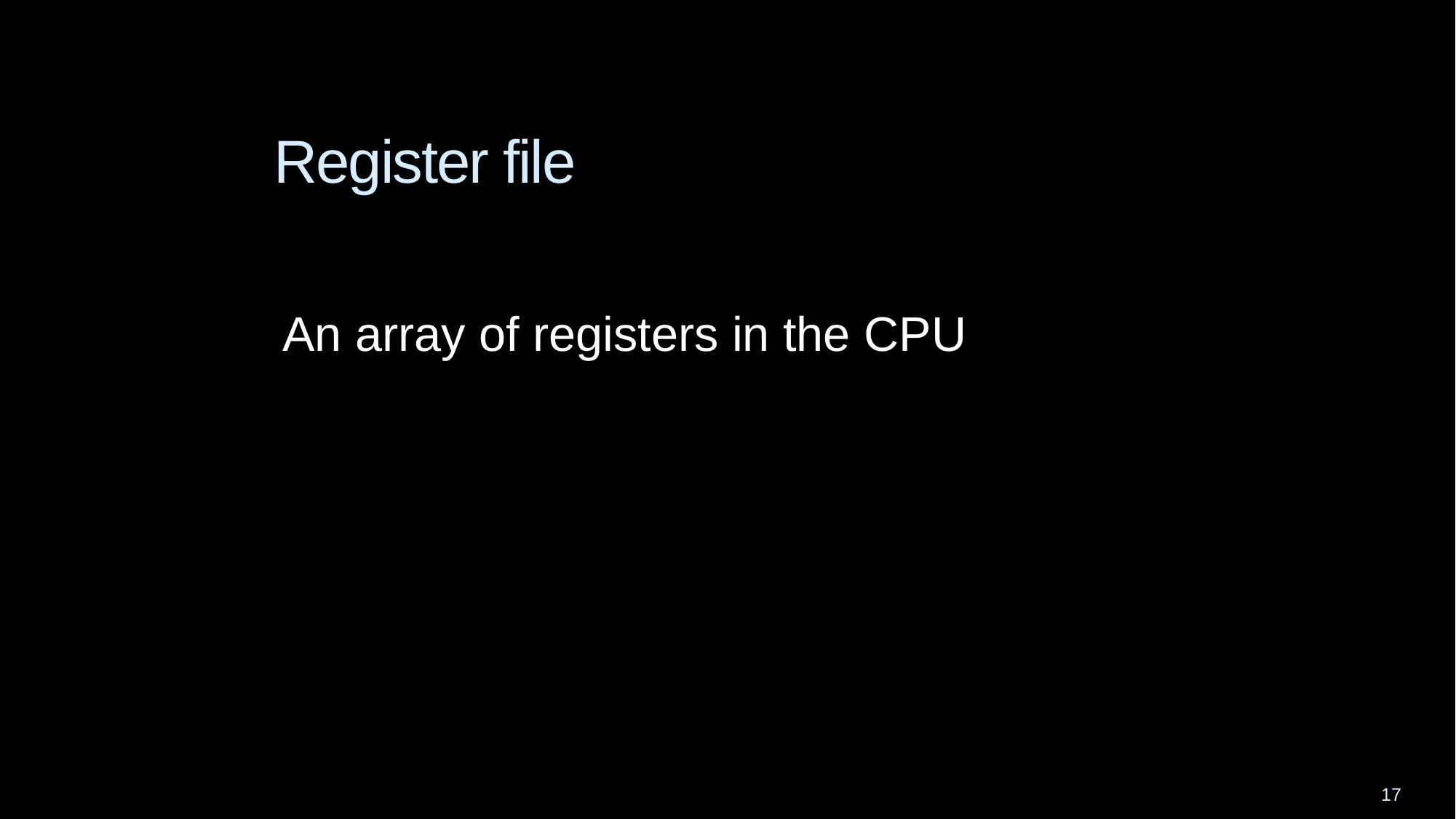

# Register file
An array of registers in the CPU
17